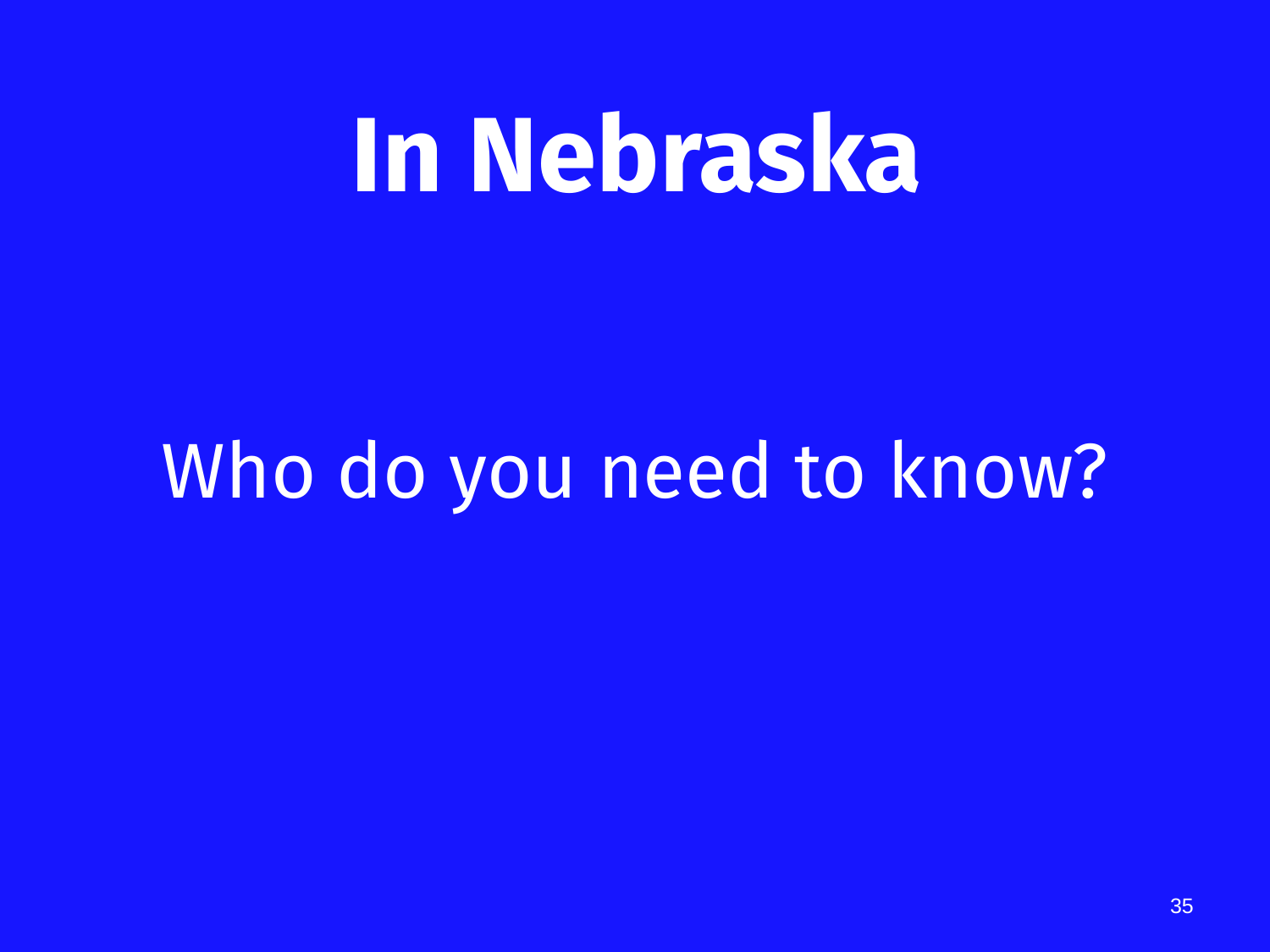

# In Nebraska

Who do you need to know?
35